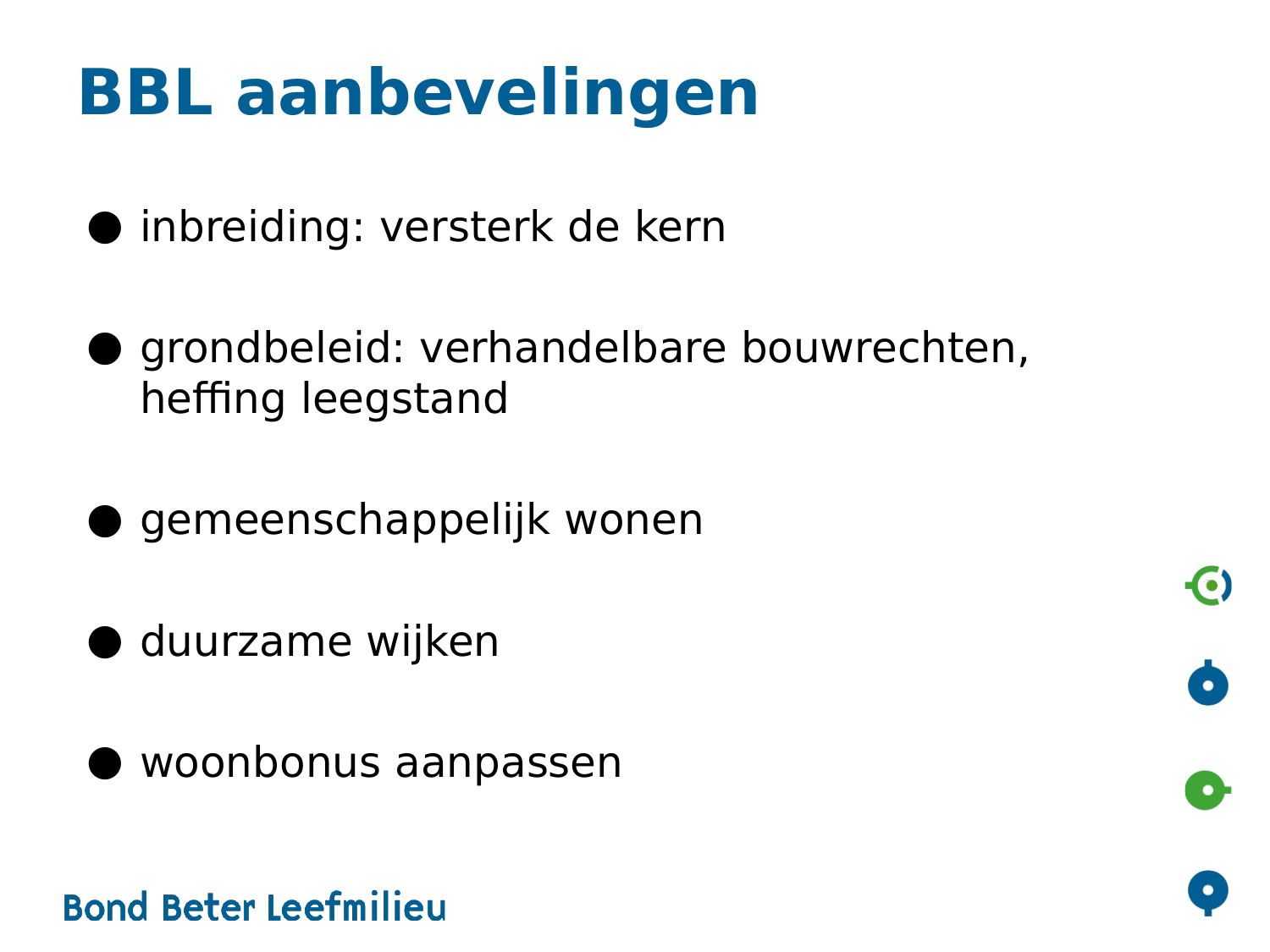

# BBL aanbevelingen
inbreiding: versterk de kern

grondbeleid: verhandelbare bouwrechten, heffing leegstand

gemeenschappelijk wonen

duurzame wijken

woonbonus aanpassen